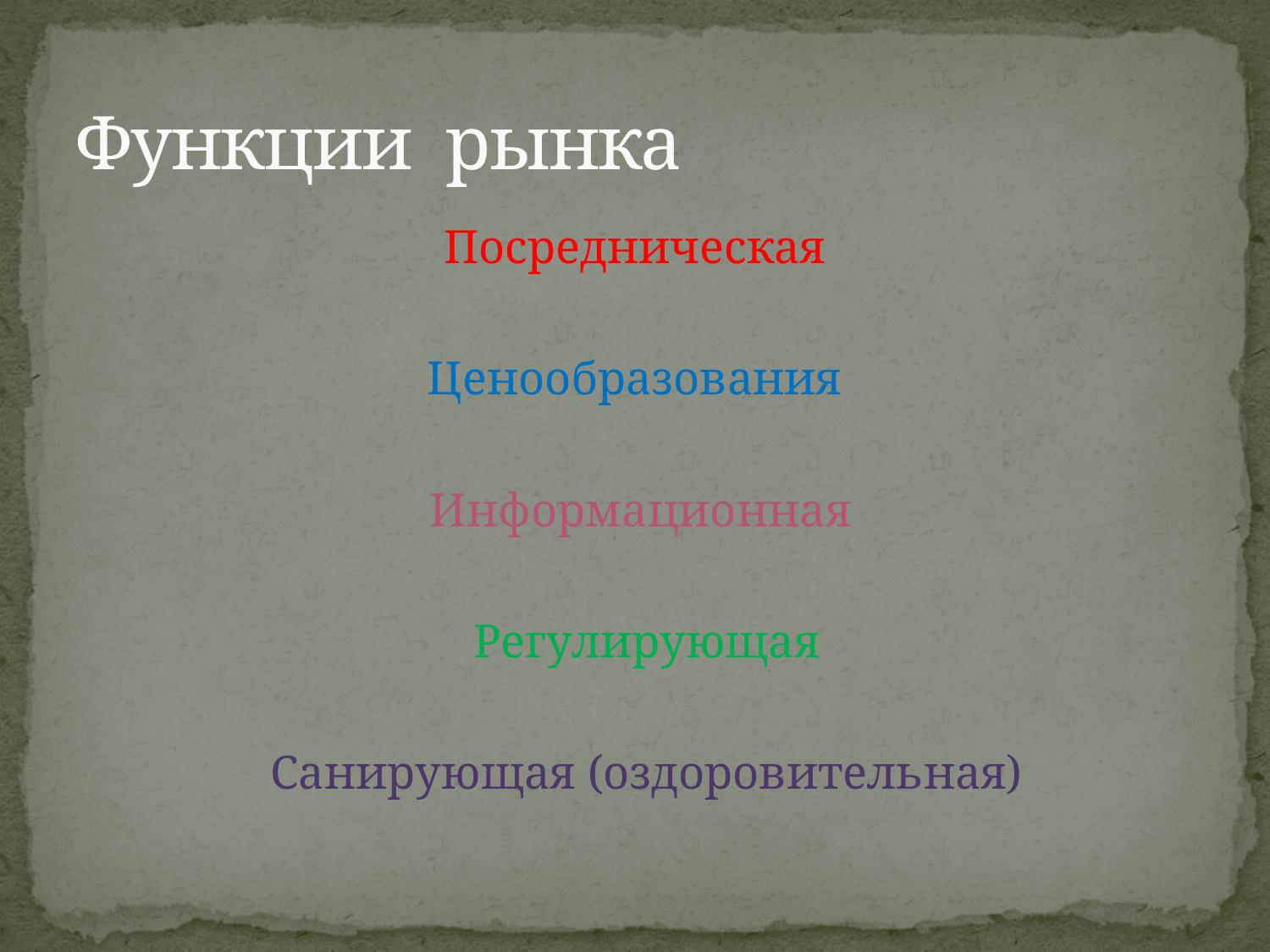

# Функции  рынка
Посредническая

Ценообразования

 Информационная

  Регулирующая

  Санирующая (оздоровительная)